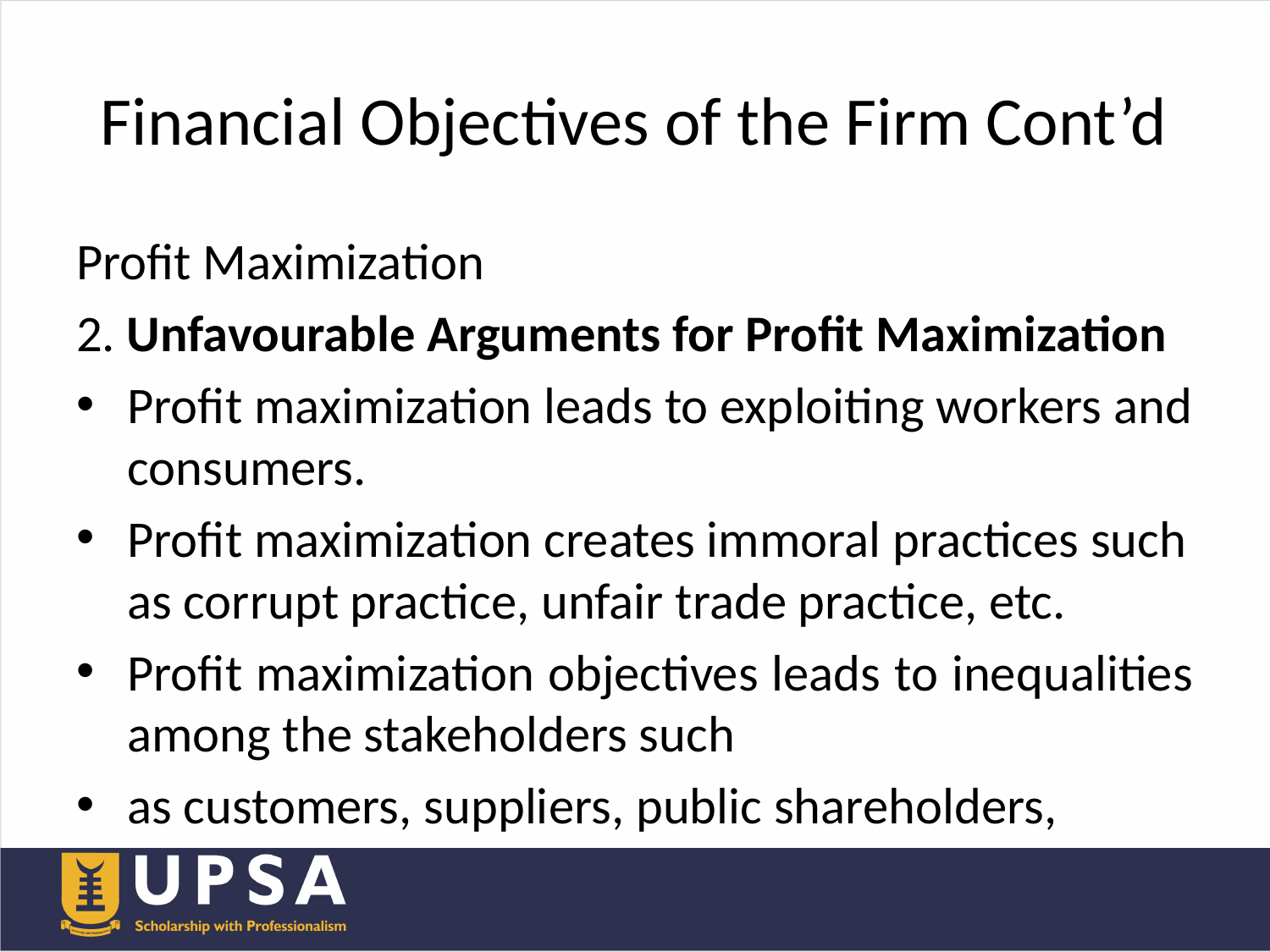

# Financial Objectives of the Firm Cont’d
Profit Maximization
2. Unfavourable Arguments for Profit Maximization
Profit maximization leads to exploiting workers and consumers.
Profit maximization creates immoral practices such as corrupt practice, unfair trade practice, etc.
Profit maximization objectives leads to inequalities among the stakeholders such
as customers, suppliers, public shareholders,